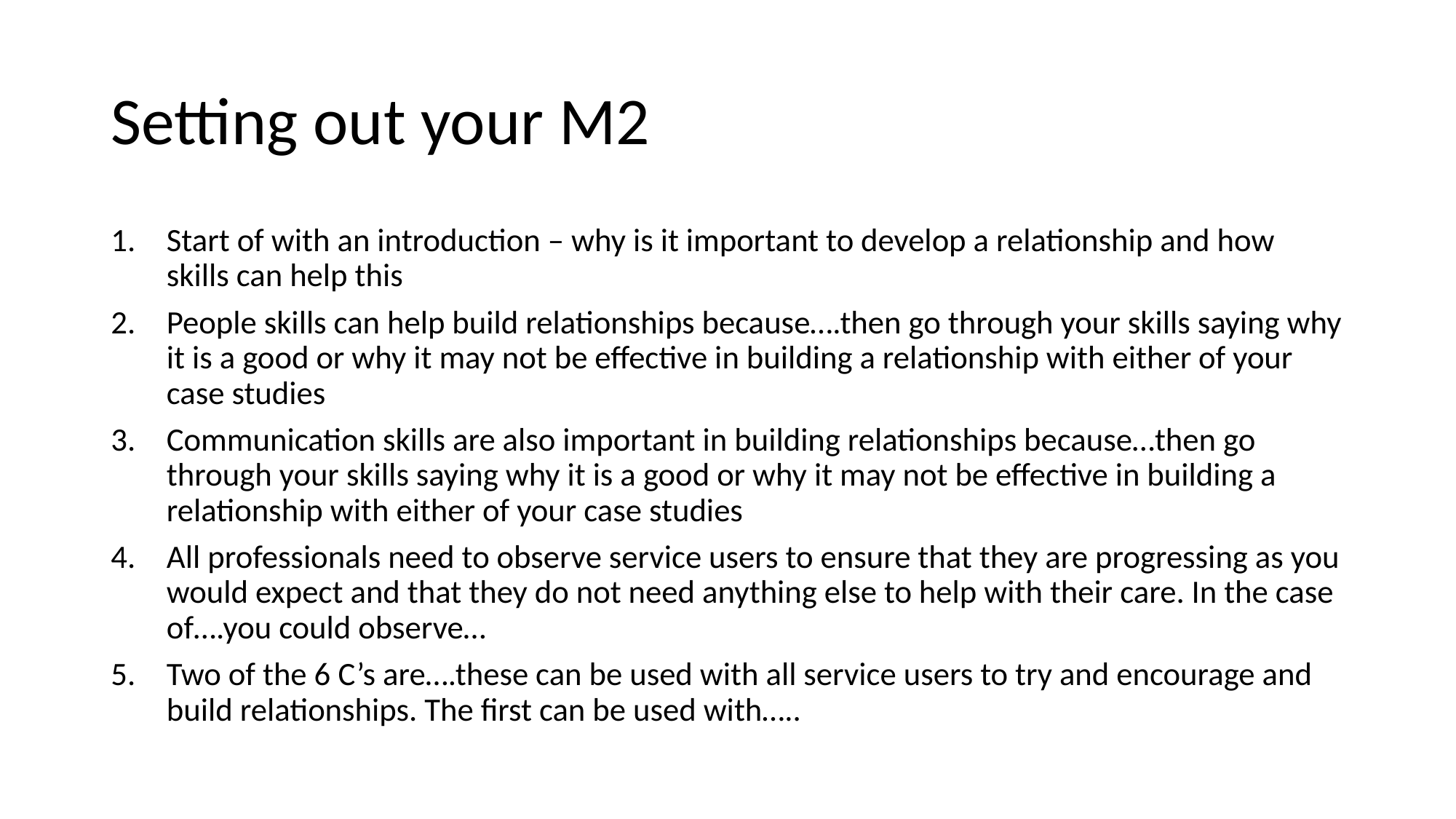

# Setting out your M2
Start of with an introduction – why is it important to develop a relationship and how skills can help this
People skills can help build relationships because….then go through your skills saying why it is a good or why it may not be effective in building a relationship with either of your case studies
Communication skills are also important in building relationships because…then go through your skills saying why it is a good or why it may not be effective in building a relationship with either of your case studies
All professionals need to observe service users to ensure that they are progressing as you would expect and that they do not need anything else to help with their care. In the case of….you could observe…
Two of the 6 C’s are….these can be used with all service users to try and encourage and build relationships. The first can be used with…..